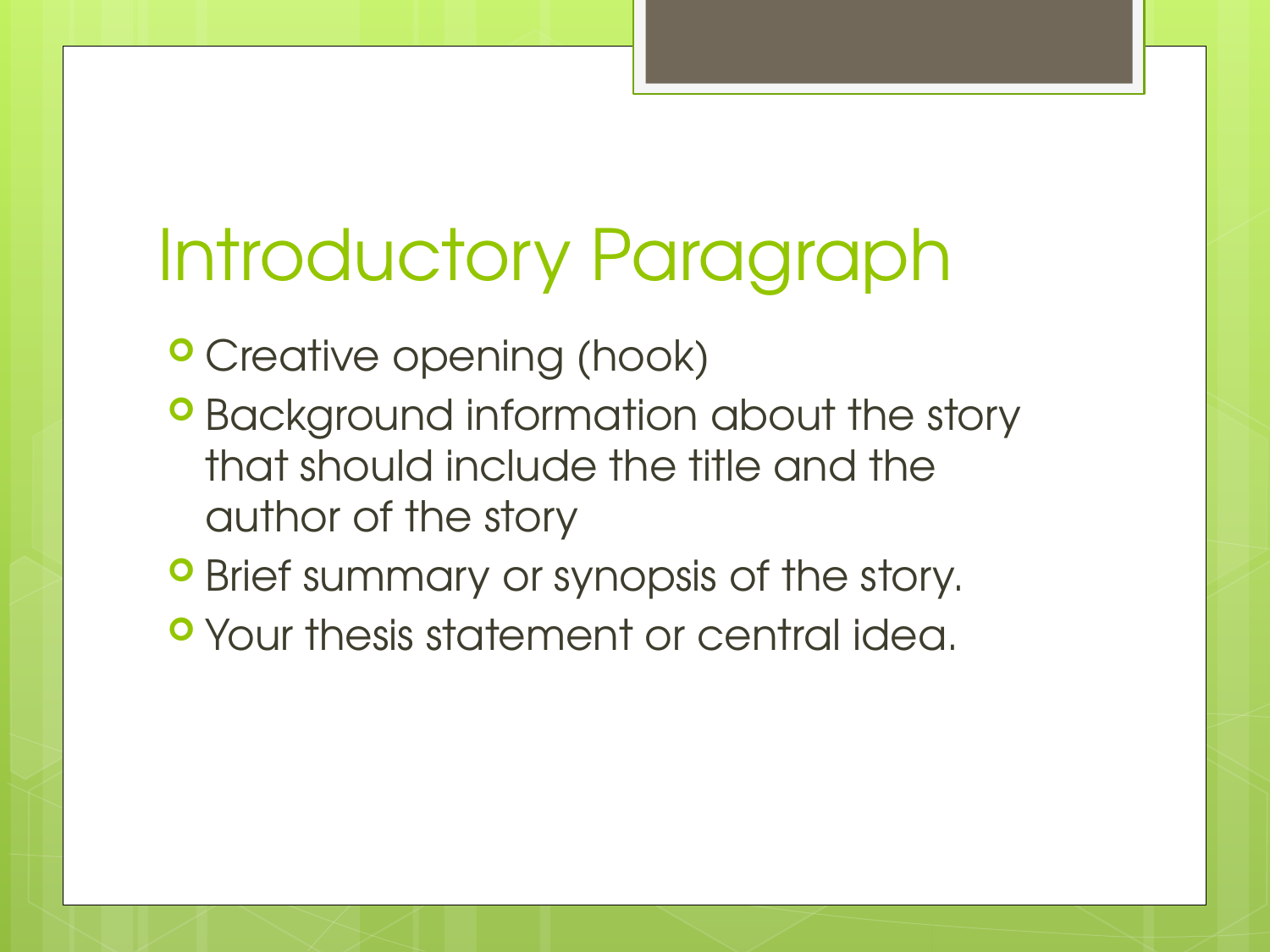

# Introductory Paragraph
Creative opening (hook)
Background information about the story that should include the title and the author of the story
Brief summary or synopsis of the story.
Your thesis statement or central idea.